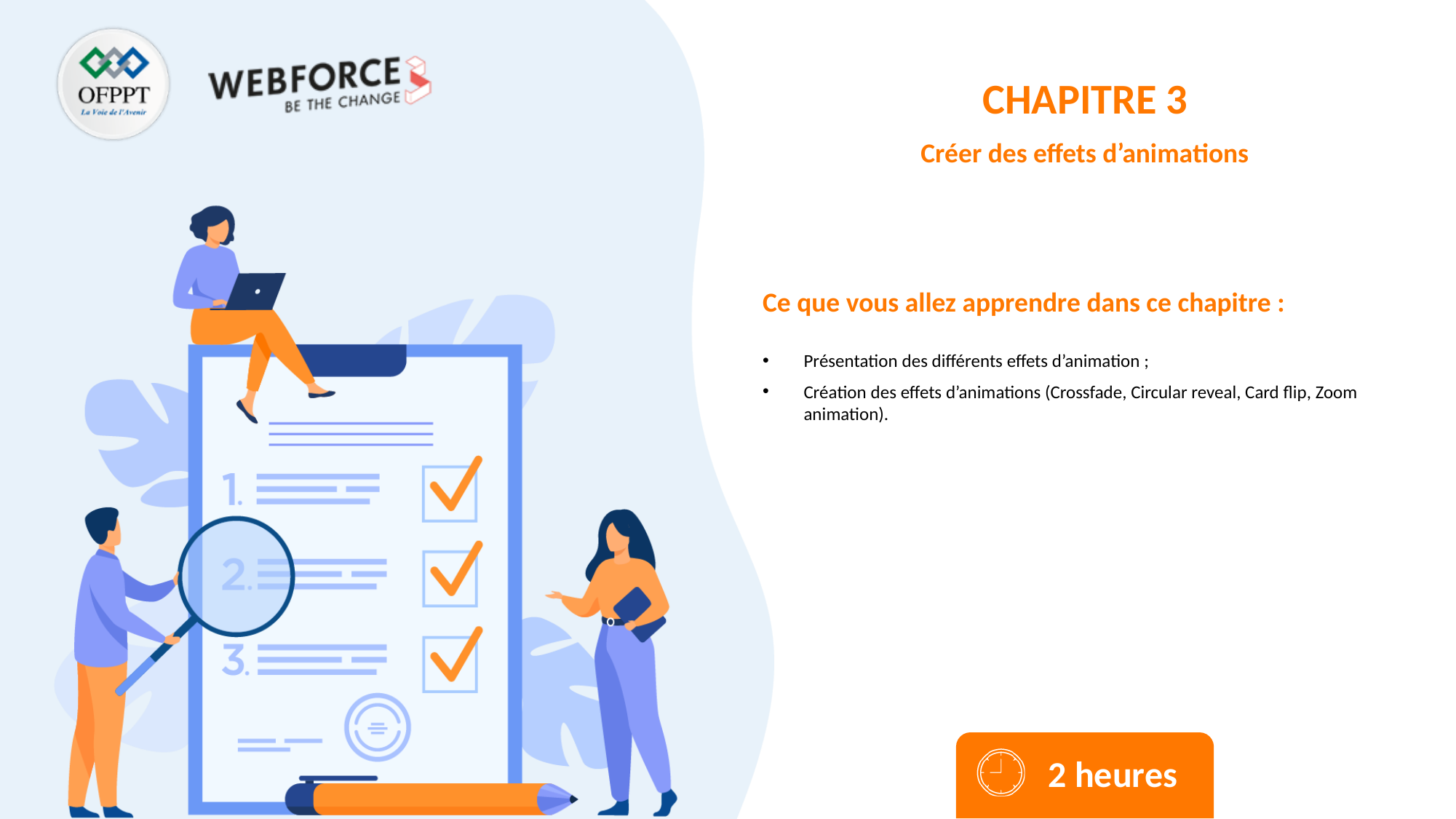

CHAPITRE 3
Créer des effets d’animations
Présentation des différents effets d’animation ;
Création des effets d’animations (Crossfade, Circular reveal, Card flip, Zoom animation).

2 heures